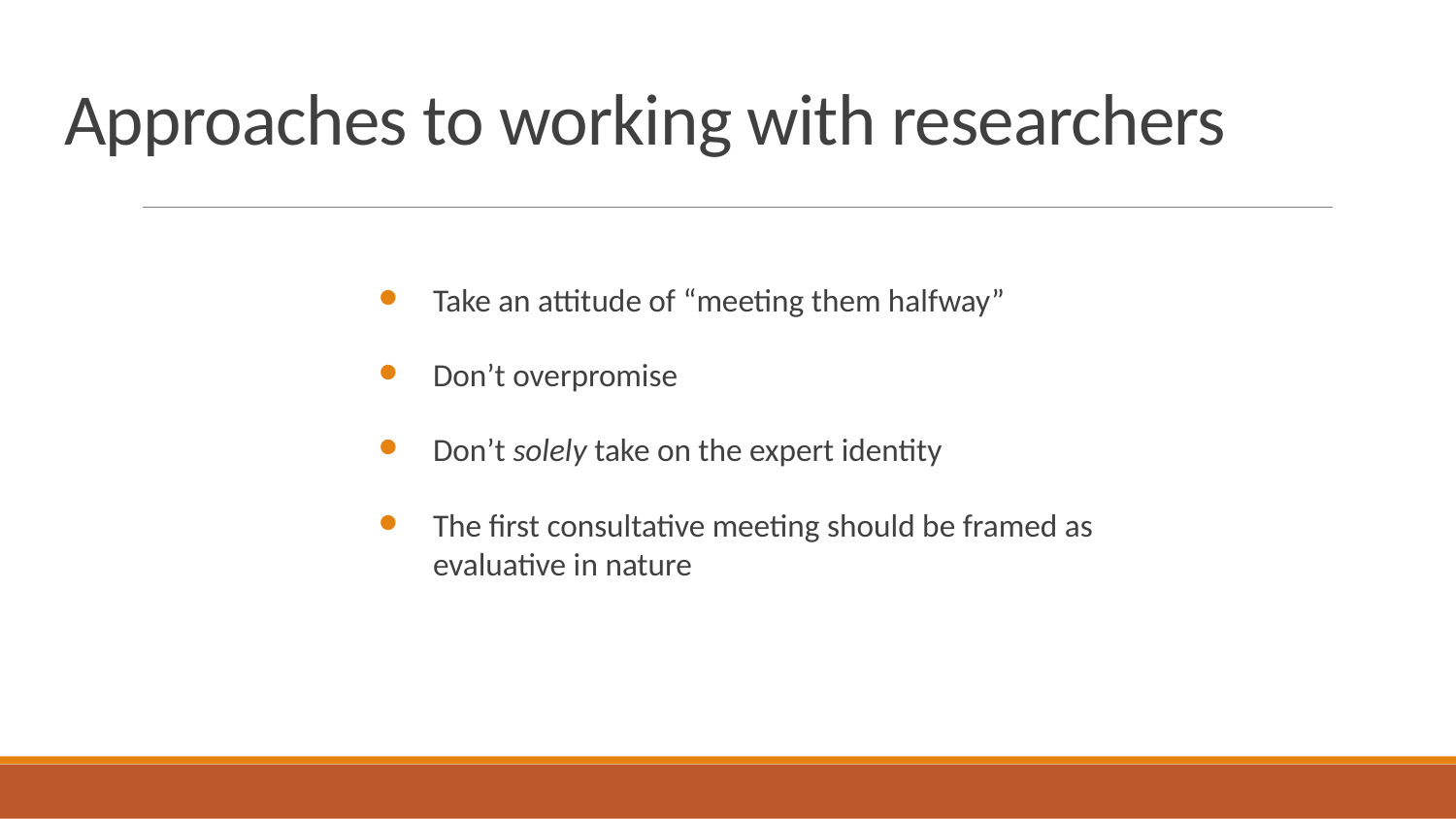

# Approaches to working with researchers
Take an attitude of “meeting them halfway”
Don’t overpromise
Don’t solely take on the expert identity
The first consultative meeting should be framed as evaluative in nature